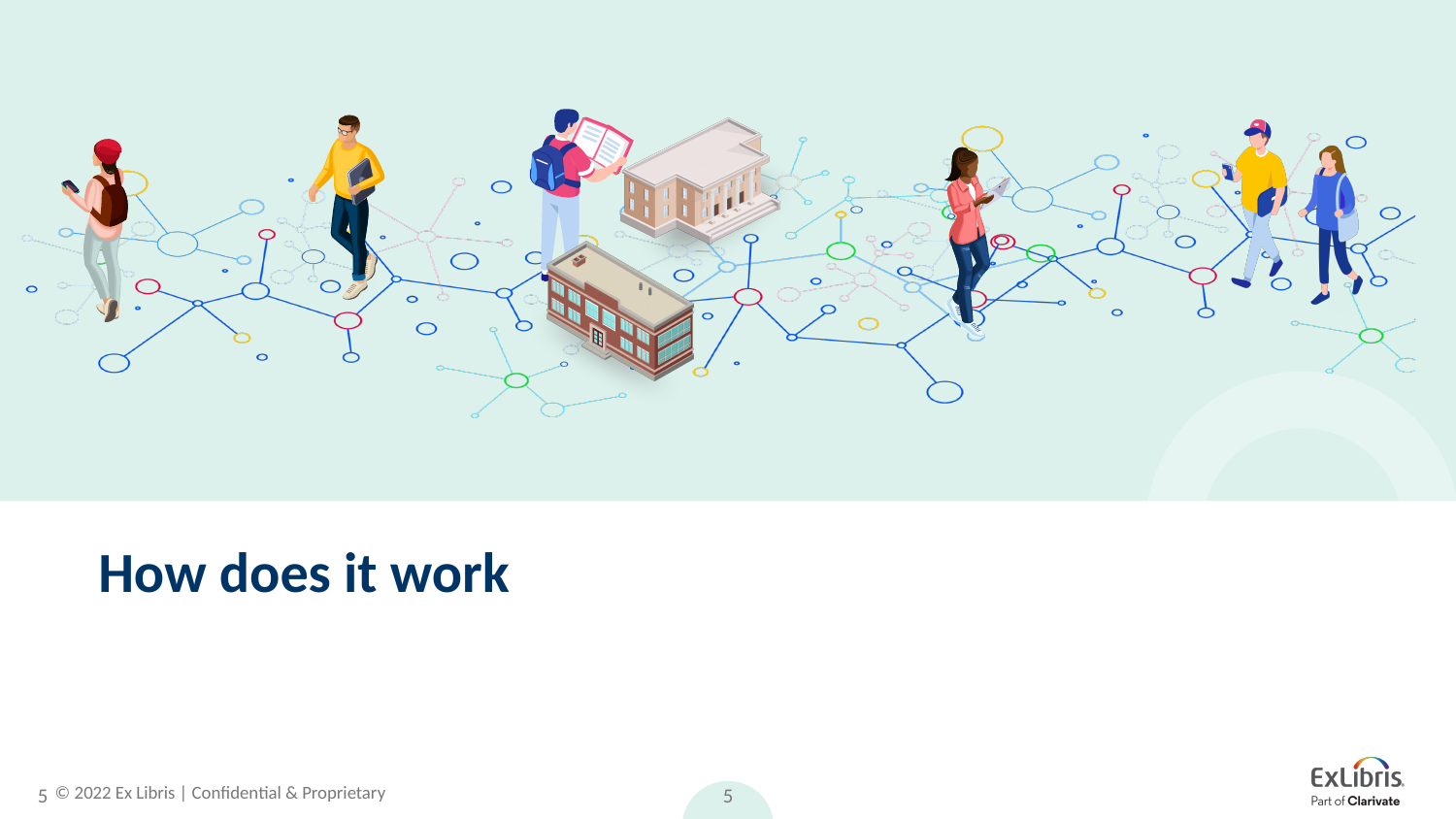

# How does it work
5
5